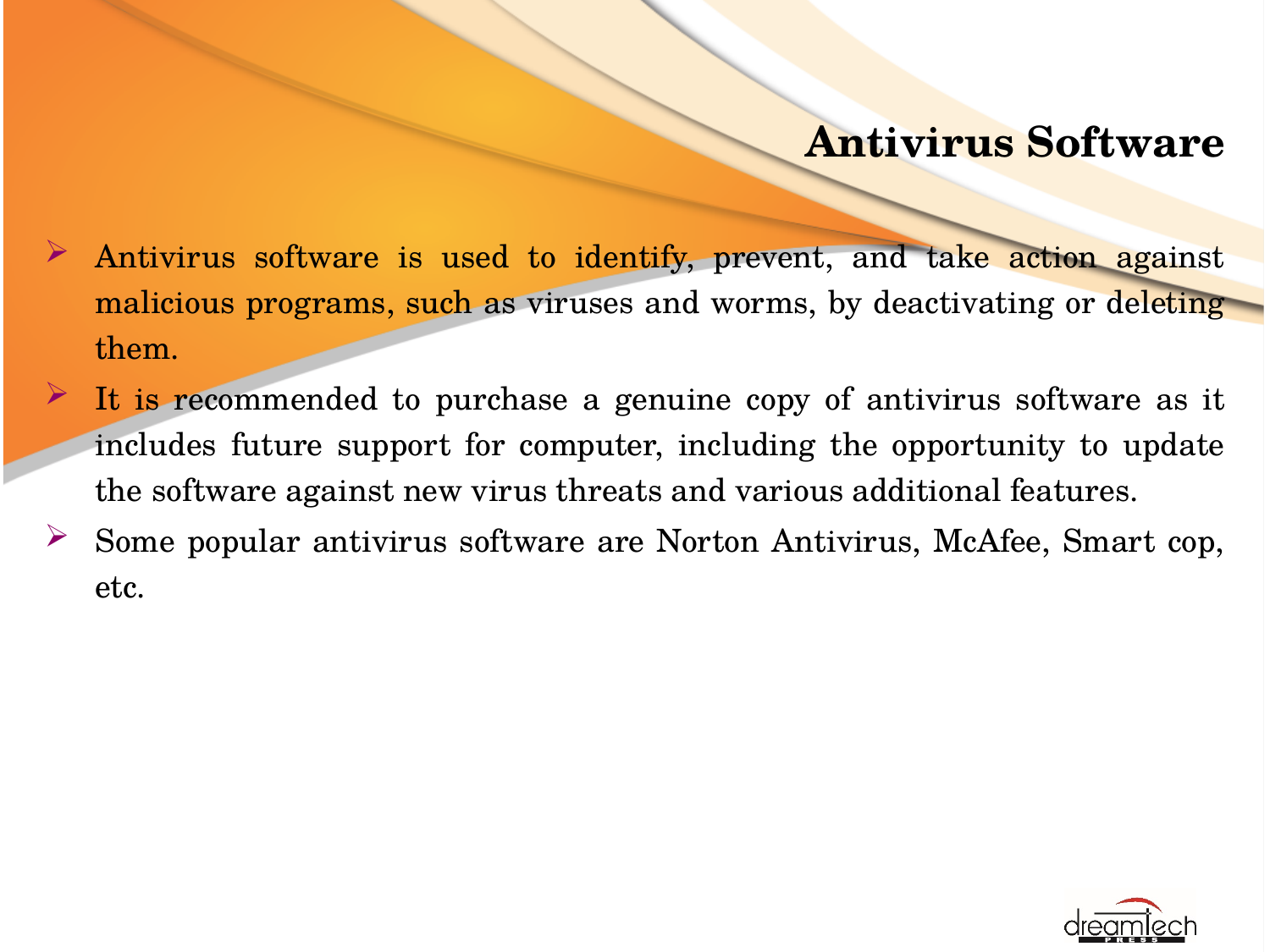

# Antivirus Software
Antivirus software is used to identify, prevent, and take action against malicious programs, such as viruses and worms, by deactivating or deleting them.
It is recommended to purchase a genuine copy of antivirus software as it includes future support for computer, including the opportunity to update the software against new virus threats and various additional features.
Some popular antivirus software are Norton Antivirus, McAfee, Smart cop, etc.